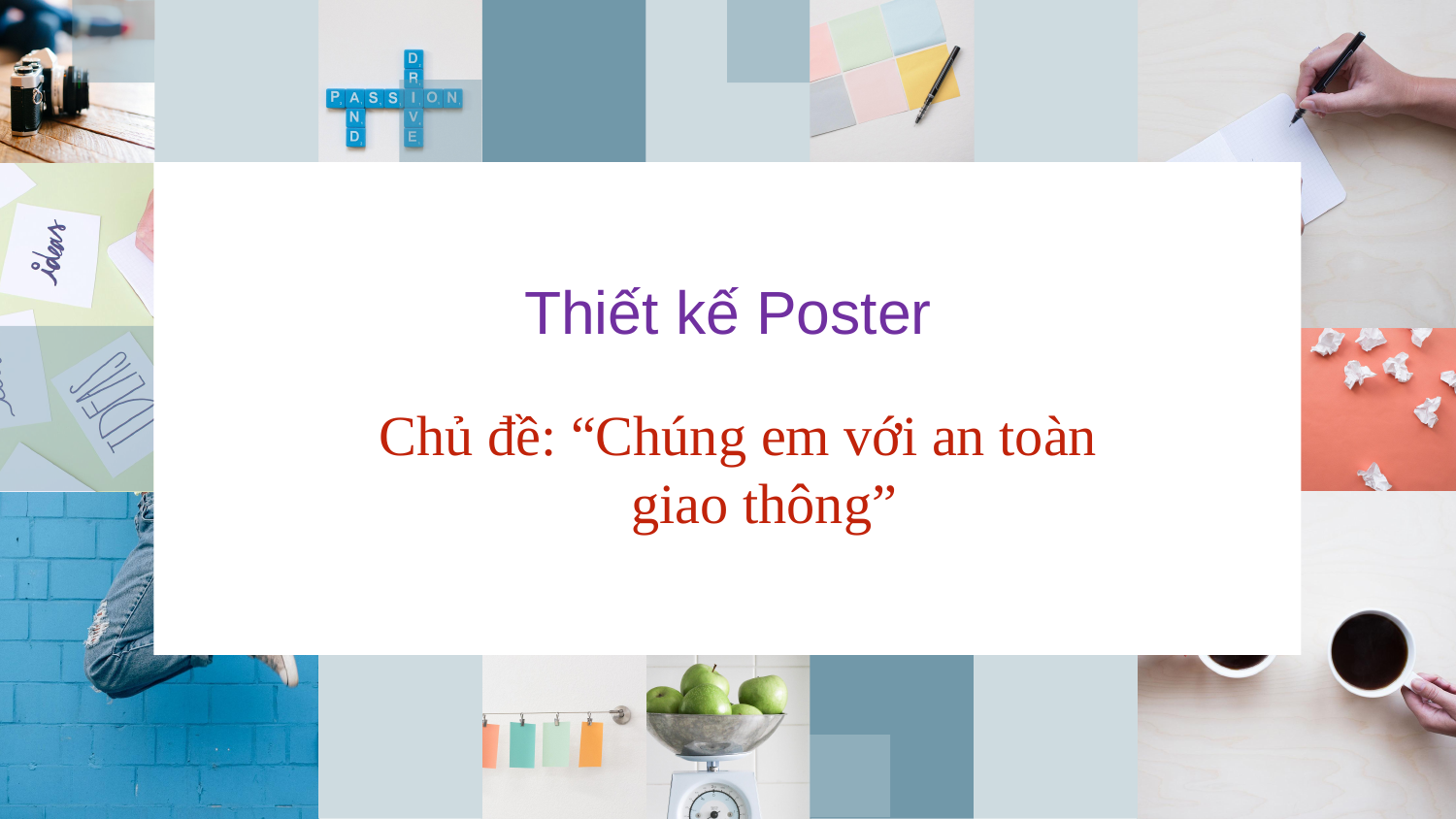

# Thiết kế Poster
Chủ đề: “Chúng em với an toàn giao thông”